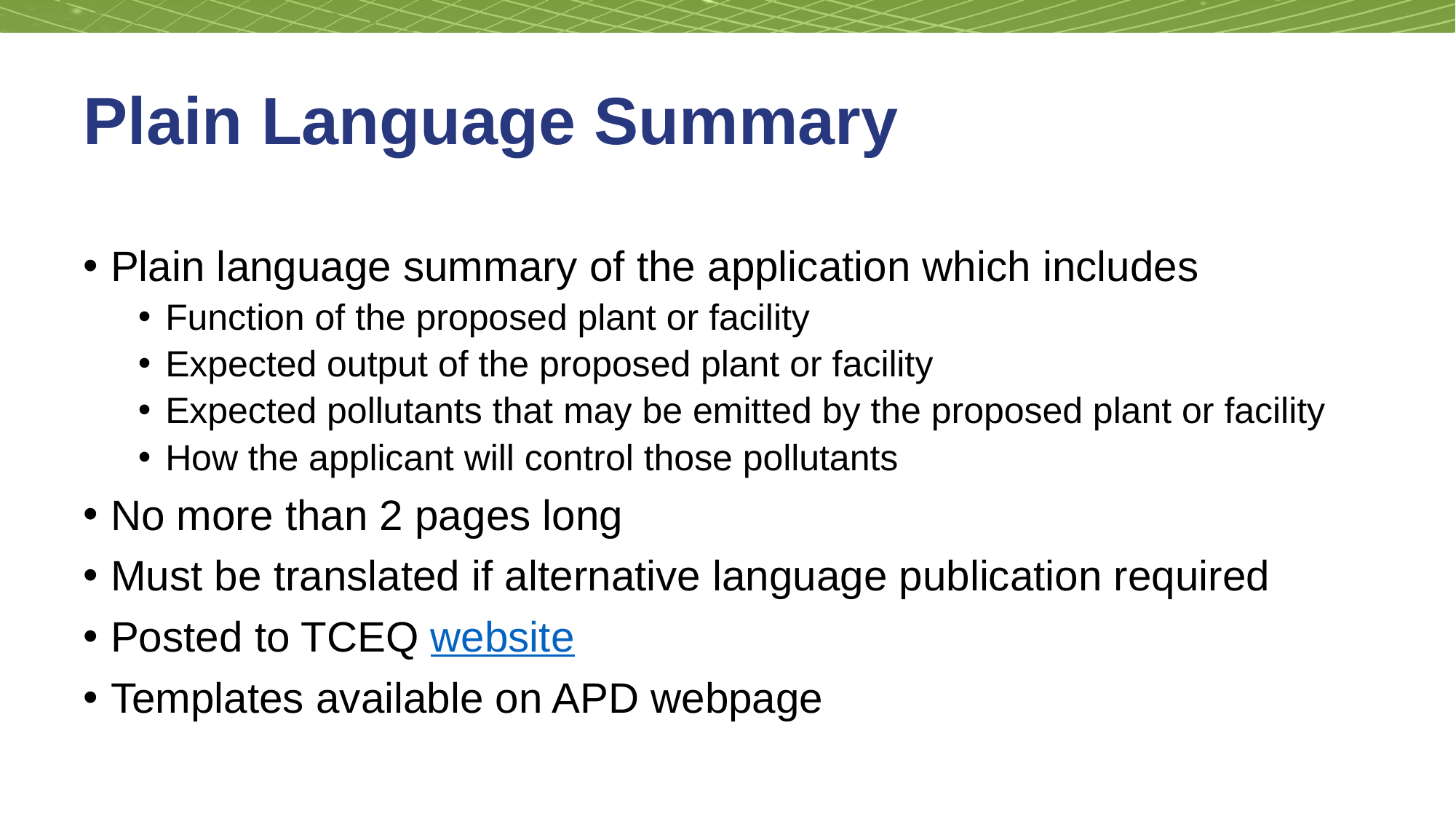

# Plain Language Summary
Plain language summary of the application which includes
Function of the proposed plant or facility
Expected output of the proposed plant or facility
Expected pollutants that may be emitted by the proposed plant or facility
How the applicant will control those pollutants
No more than 2 pages long
Must be translated if alternative language publication required
Posted to TCEQ website
Templates available on APD webpage